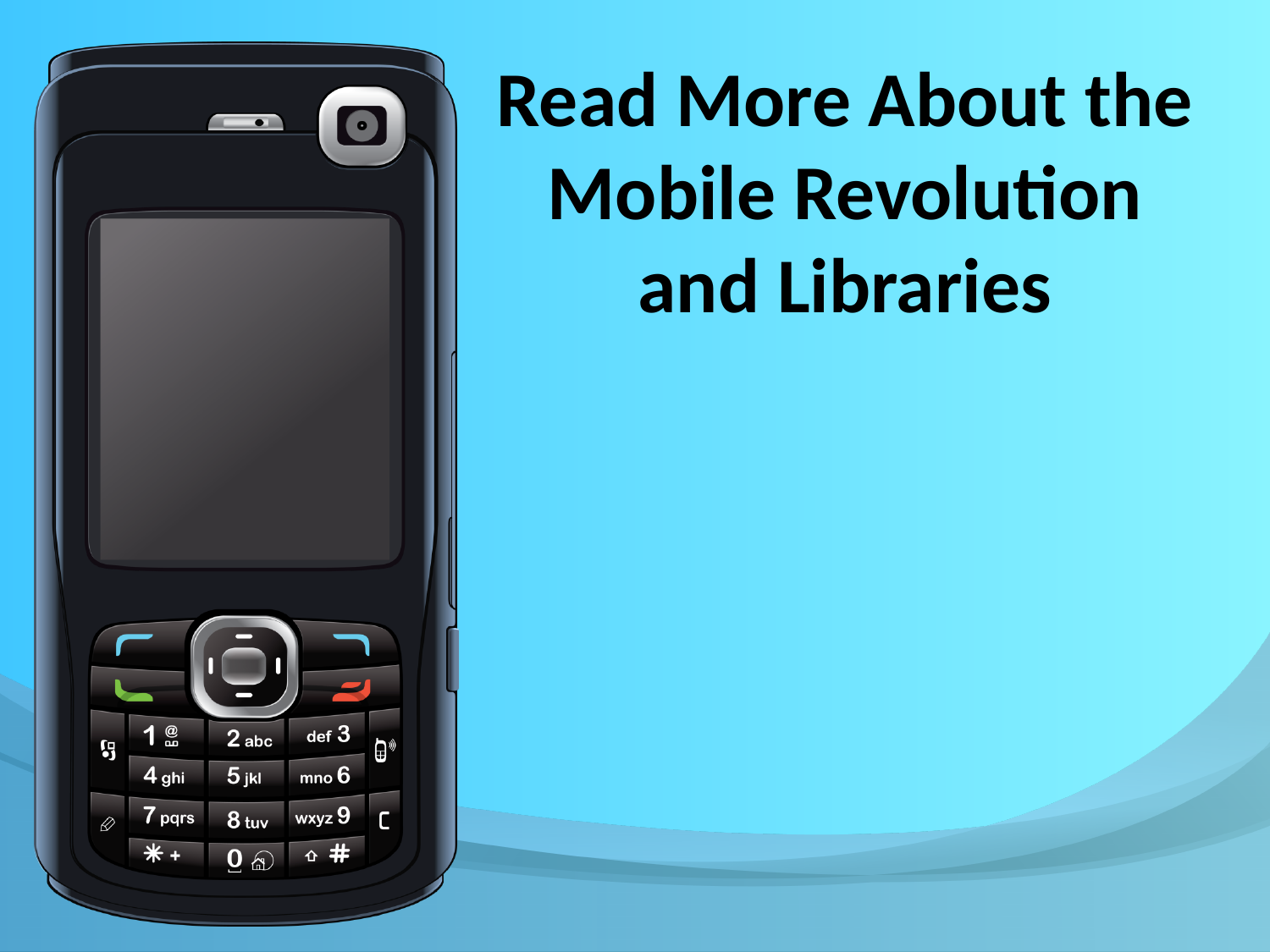

# Read More About the Mobile Revolution and Libraries